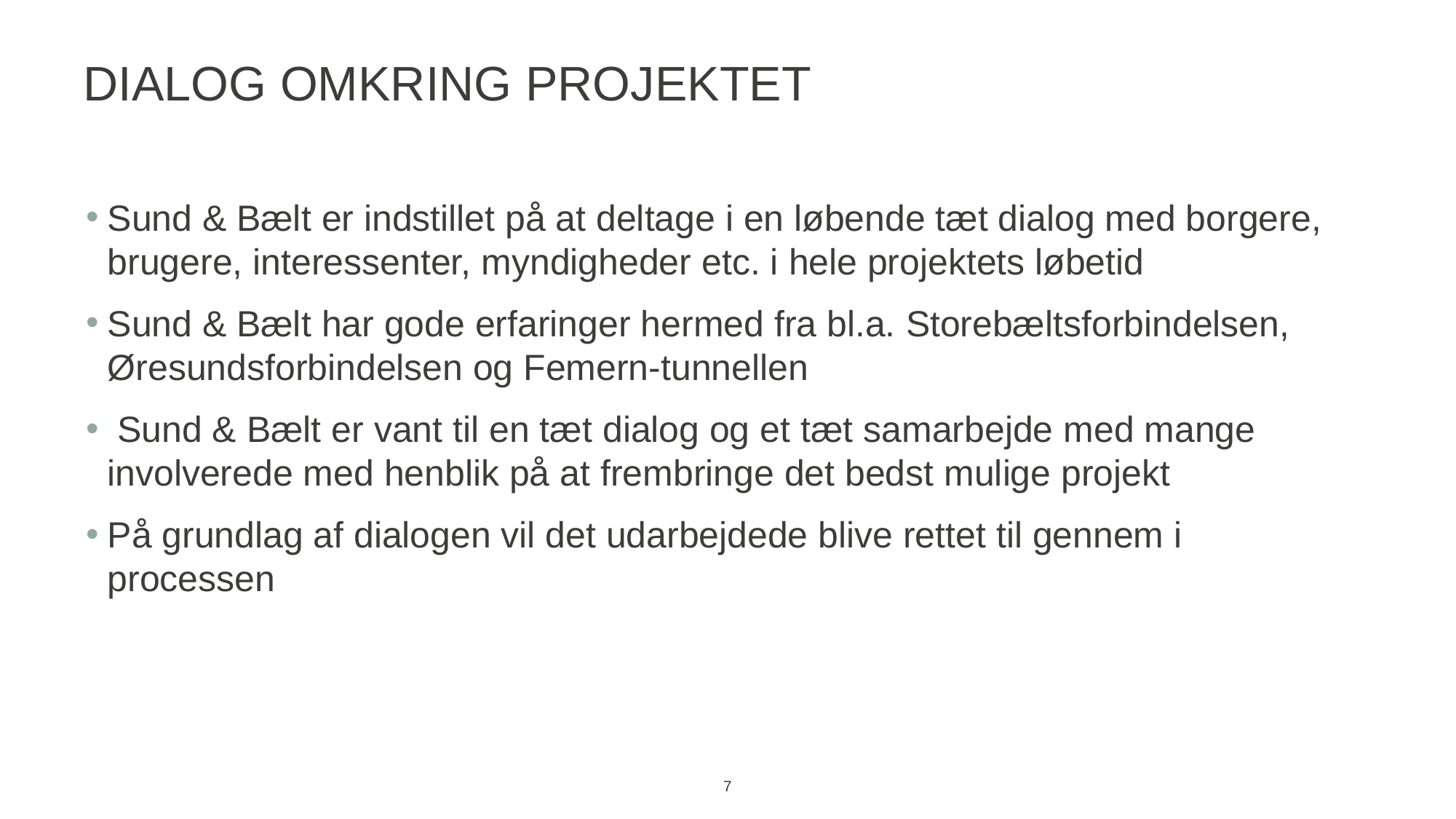

# Dialog omkring projektet

Sund & Bælt er indstillet på at deltage i en løbende tæt dialog med borgere, brugere, interessenter, myndigheder etc. i hele projektets løbetid
Sund & Bælt har gode erfaringer hermed fra bl.a. Storebæltsforbindelsen, Øresundsforbindelsen og Femern-tunnellen
 Sund & Bælt er vant til en tæt dialog og et tæt samarbejde med mange involverede med henblik på at frembringe det bedst mulige projekt
På grundlag af dialogen vil det udarbejdede blive rettet til gennem i processen

7
18-03-2018